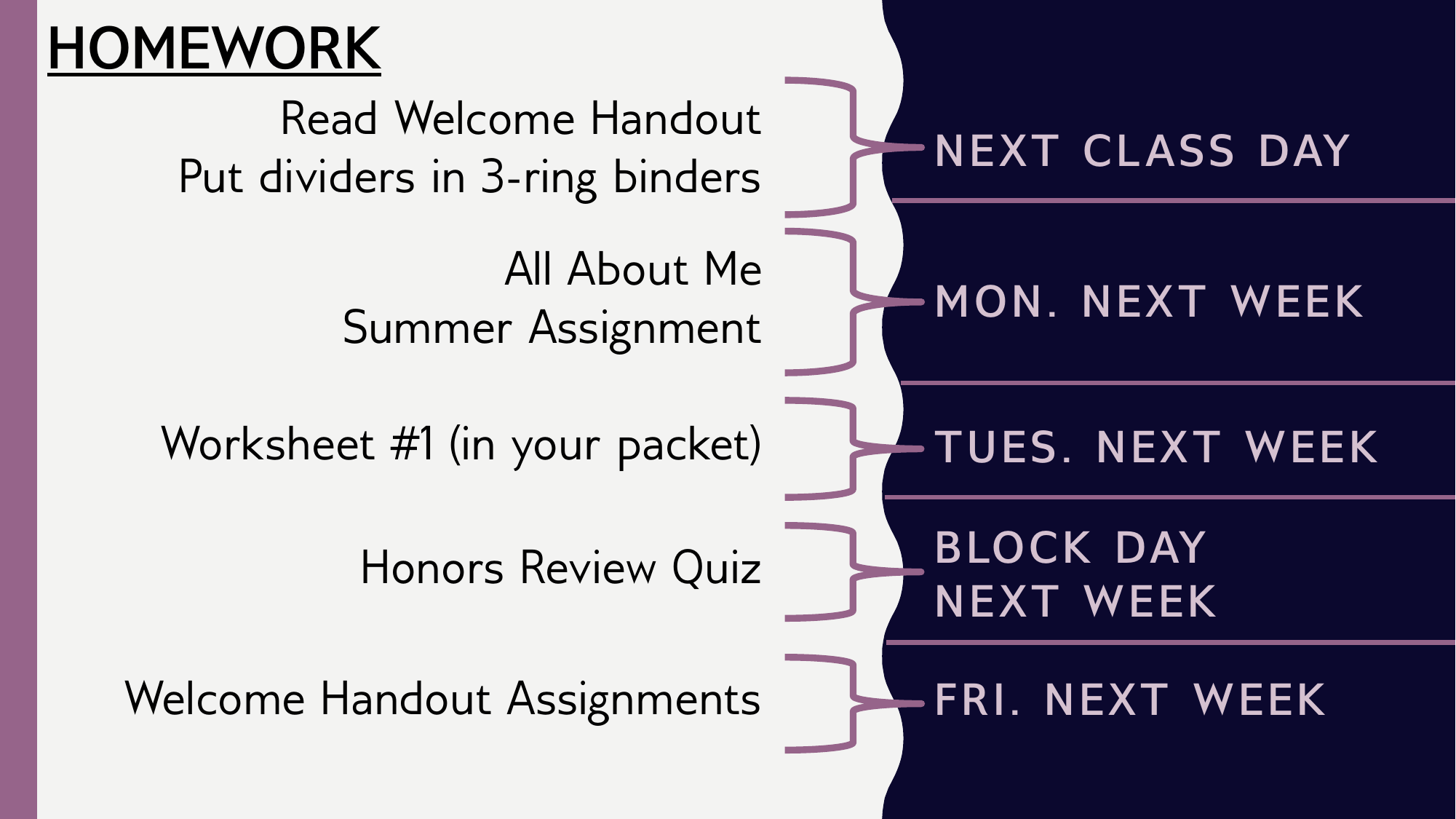

HOMEWORK
# Next Class day
Read Welcome Handout
Put dividers in 3-ring binders

All About Me
Summer Assignment
Worksheet #1 (in your packet)

Honors Review Quiz

Welcome Handout Assignments

MON. Next week
TUES. NEXT WEEK

BLOCK DAY NEXT WEEK

Fri. NEXT WEEK